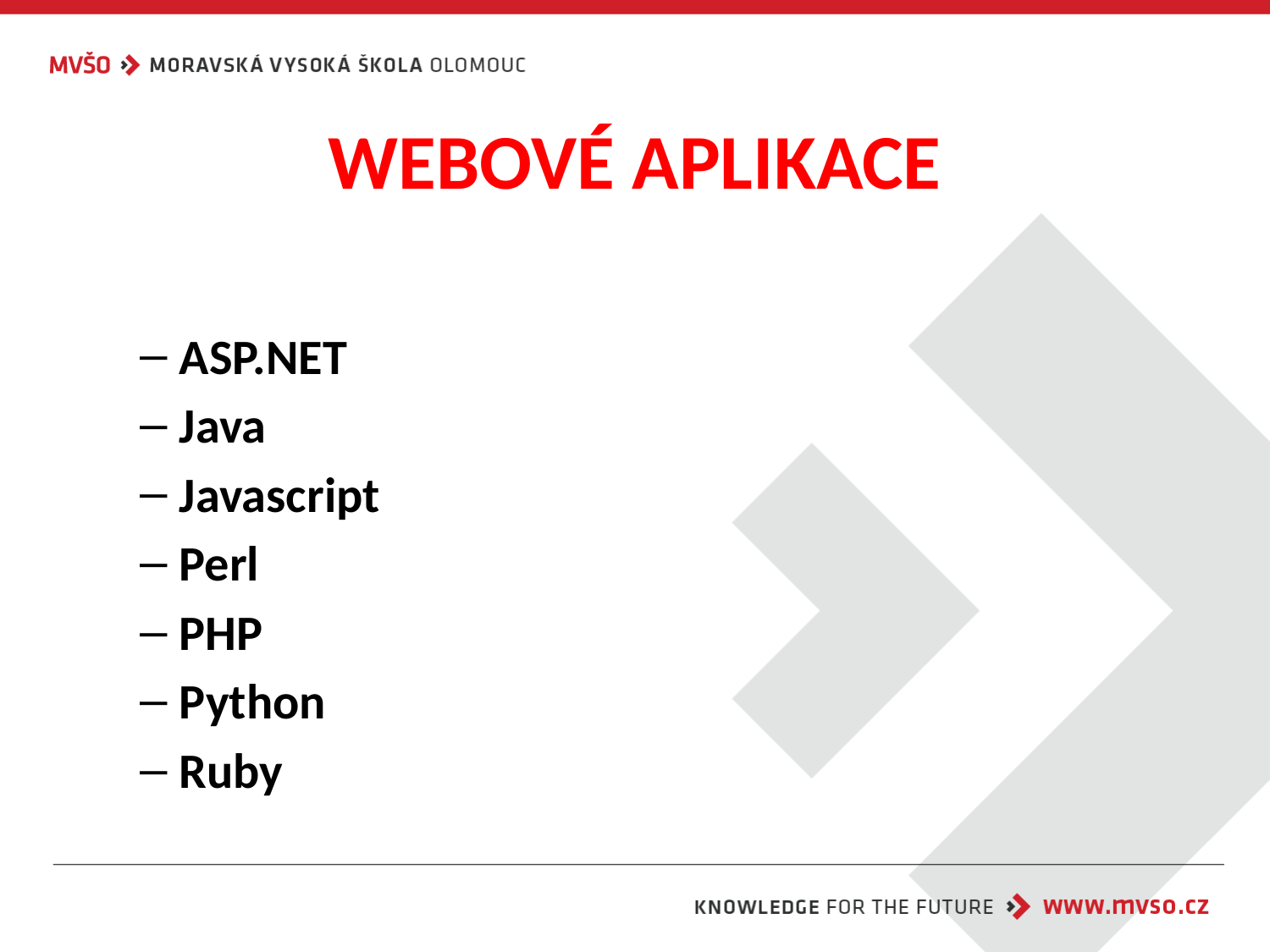

# WEBOVÉ APLIKACE
ASP.NET
Java
Javascript
Perl
PHP
Python
Ruby